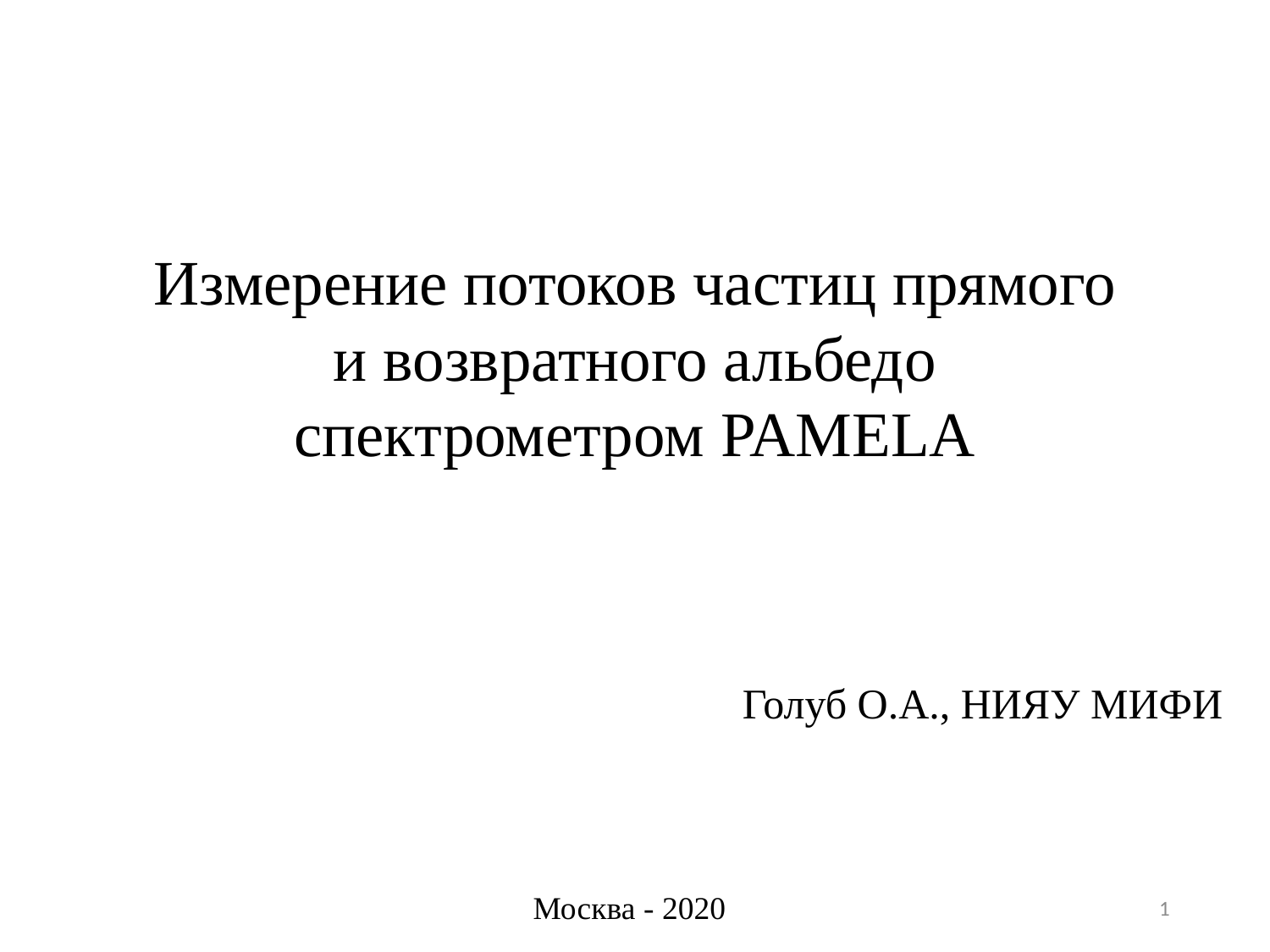

Измерение потоков частиц прямого и возвратного альбедо спектрометром PAMELA
Голуб О.А., НИЯУ МИФИ

Москва - 2020
1